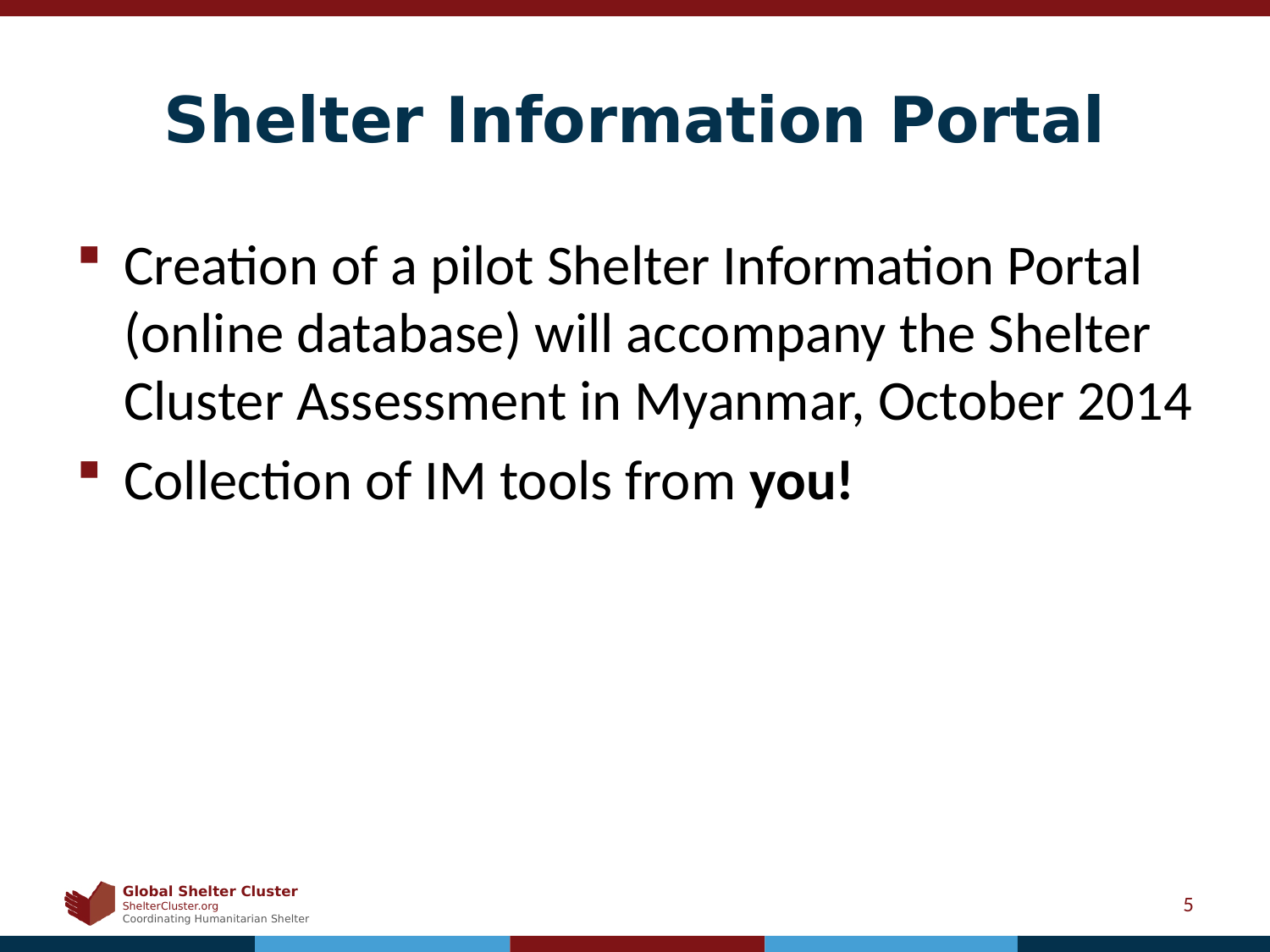

# Shelter Information Portal
Creation of a pilot Shelter Information Portal (online database) will accompany the Shelter Cluster Assessment in Myanmar, October 2014
Collection of IM tools from you!
5